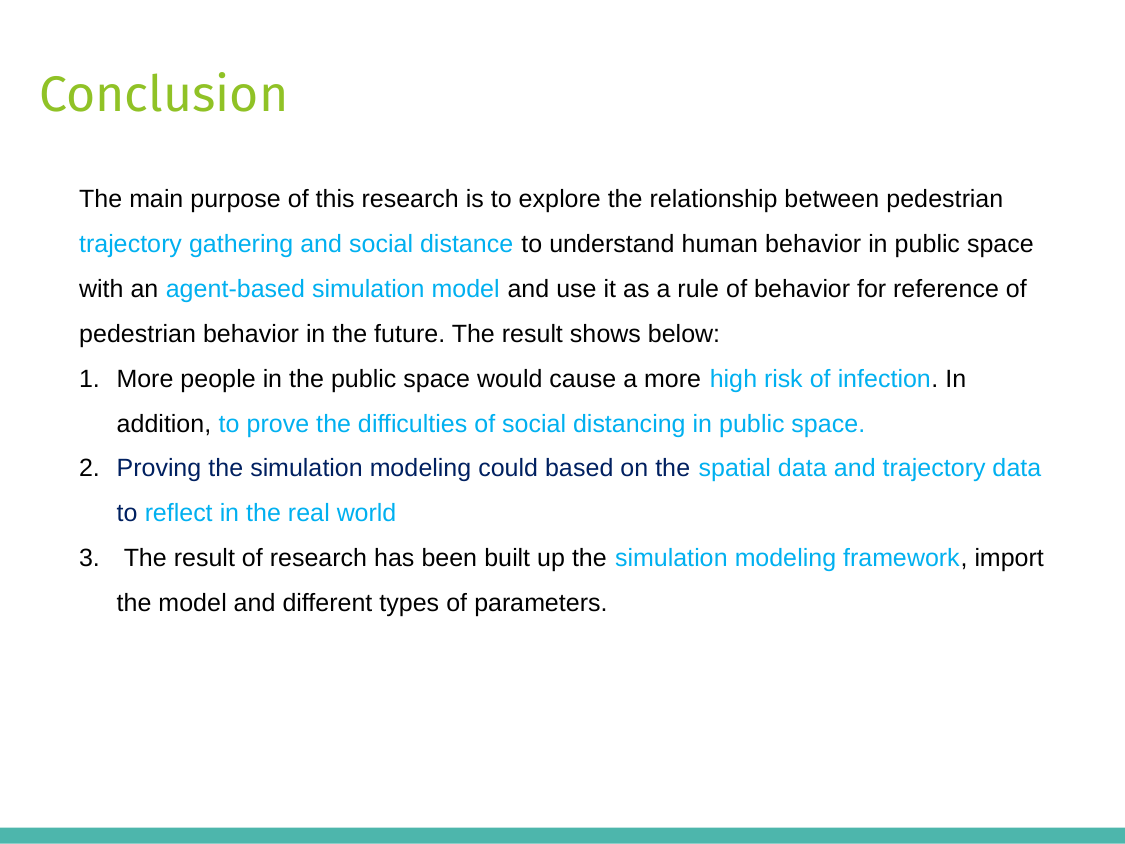

Conclusion
The main purpose of this research is to explore the relationship between pedestrian trajectory gathering and social distance to understand human behavior in public space with an agent-based simulation model and use it as a rule of behavior for reference of pedestrian behavior in the future. The result shows below:
More people in the public space would cause a more high risk of infection. In addition, to prove the difficulties of social distancing in public space.
Proving the simulation modeling could based on the spatial data and trajectory data to reflect in the real world
 The result of research has been built up the simulation modeling framework, import the model and different types of parameters.